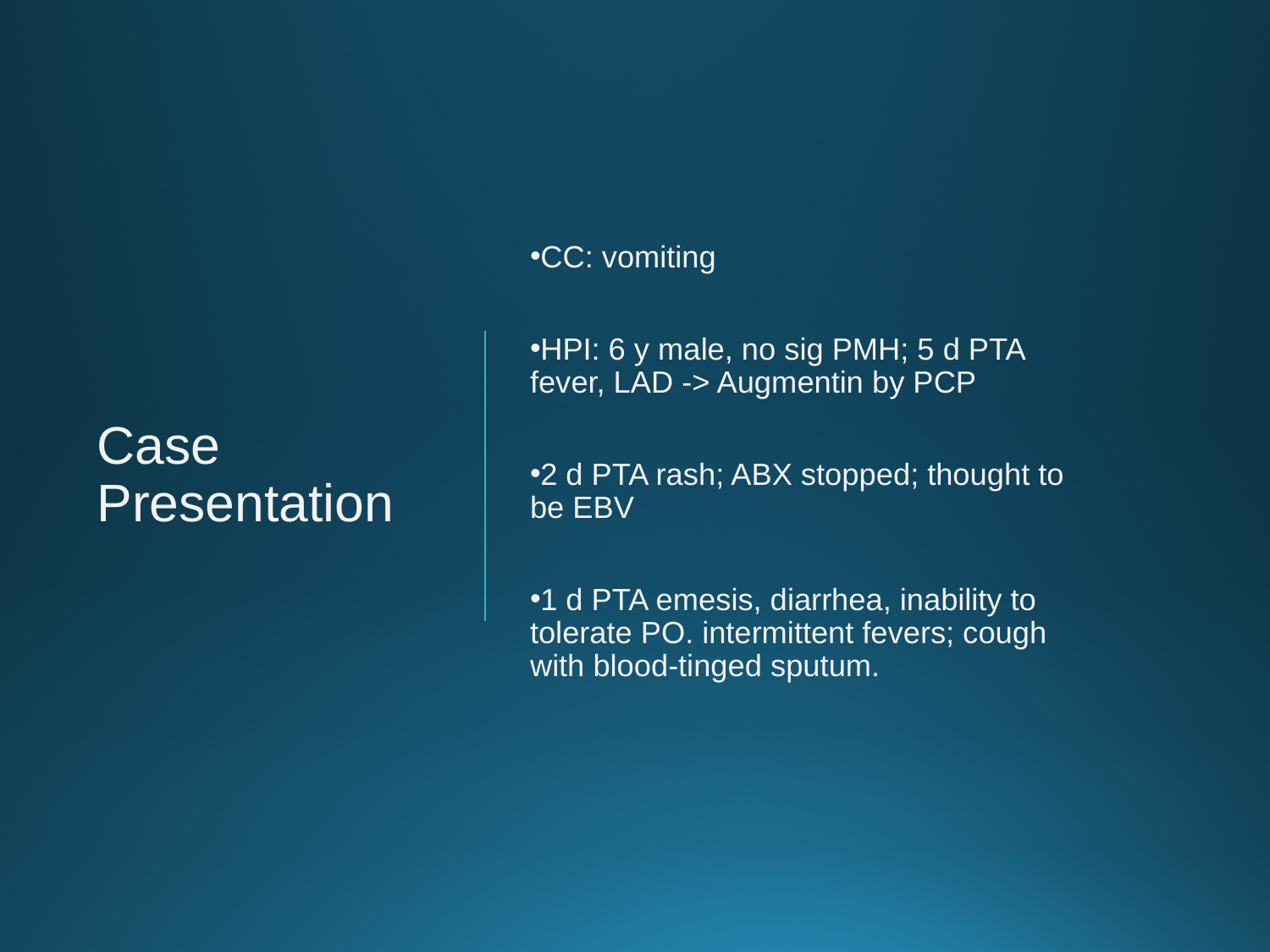

# Case Presentation
CC: vomiting

HPI: 6 y male, no sig PMH; 5 d PTA fever, LAD -> Augmentin by PCP

2 d PTA rash; ABX stopped; thought to be EBV

1 d PTA emesis, diarrhea, inability to tolerate PO. intermittent fevers; cough with blood-tinged sputum.